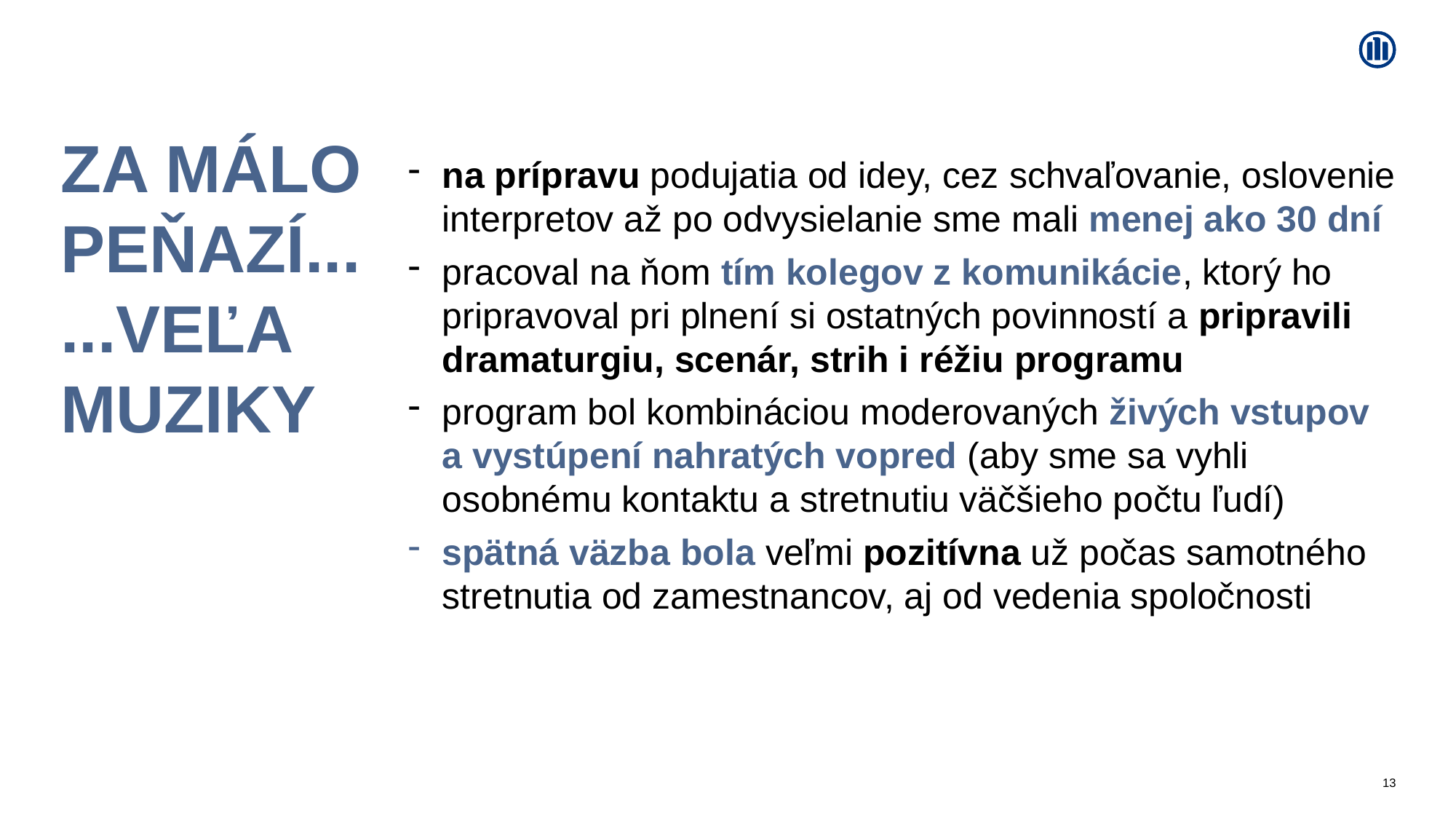

# Za málo peňazí... ...Veľa muziky
na prípravu podujatia od idey, cez schvaľovanie, oslovenie interpretov až po odvysielanie sme mali menej ako 30 dní
pracoval na ňom tím kolegov z komunikácie, ktorý ho pripravoval pri plnení si ostatných povinností a pripravili dramaturgiu, scenár, strih i réžiu programu
program bol kombináciou moderovaných živých vstupov
a vystúpení nahratých vopred (aby sme sa vyhli osobnému kontaktu a stretnutiu väčšieho počtu ľudí)
spätná väzba bola veľmi pozitívna už počas samotného stretnutia od zamestnancov, aj od vedenia spoločnosti

13